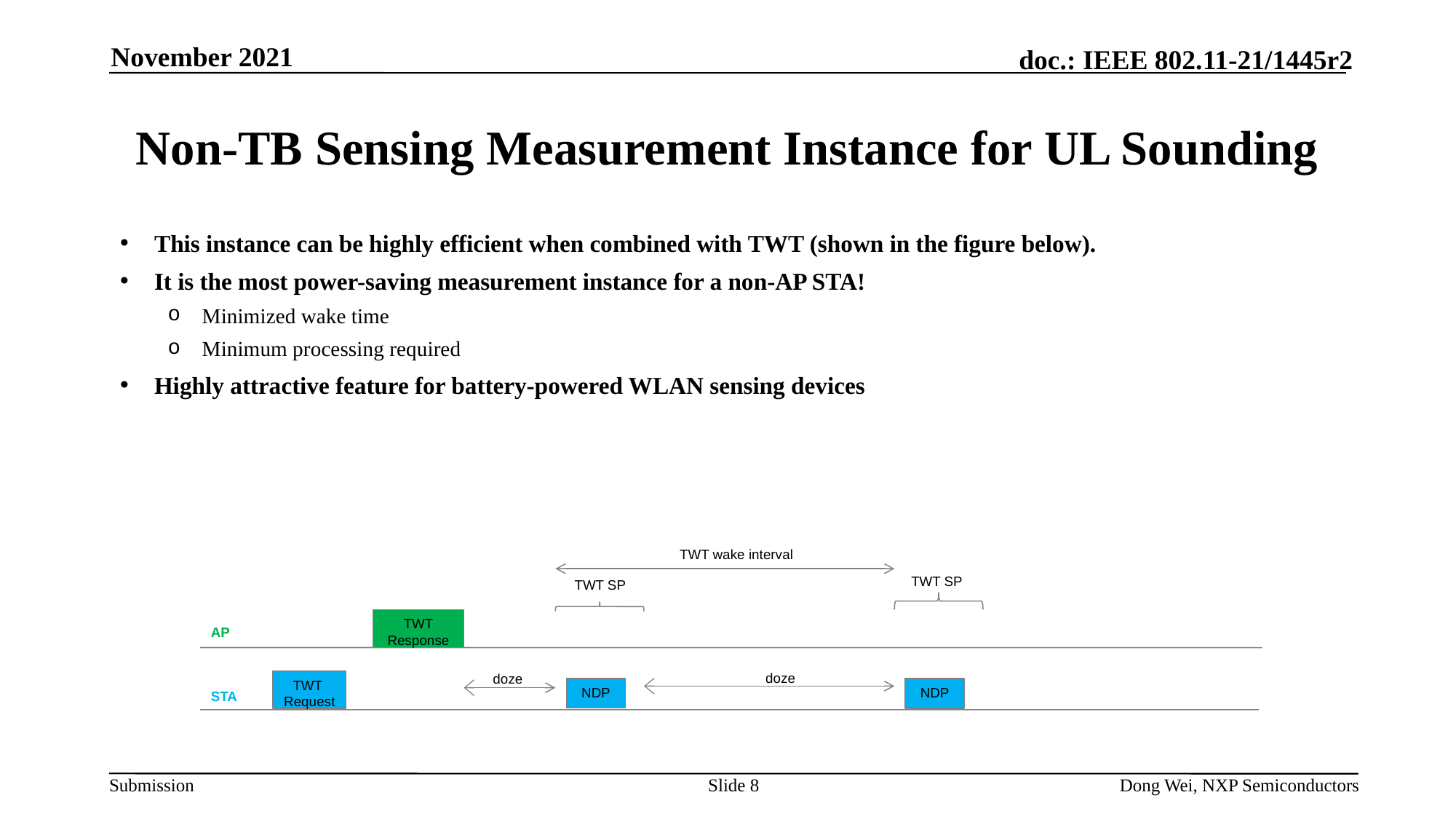

November 2021
# Non-TB Sensing Measurement Instance for UL Sounding
This instance can be highly efficient when combined with TWT (shown in the figure below).
It is the most power-saving measurement instance for a non-AP STA!
Minimized wake time
Minimum processing required
Highly attractive feature for battery-powered WLAN sensing devices
TWT wake interval

TWT SP
TWT SP
TWT Response
AP
doze
doze
TWT
Request
NDP
NDP
STA
Slide 8
Dong Wei, NXP Semiconductors